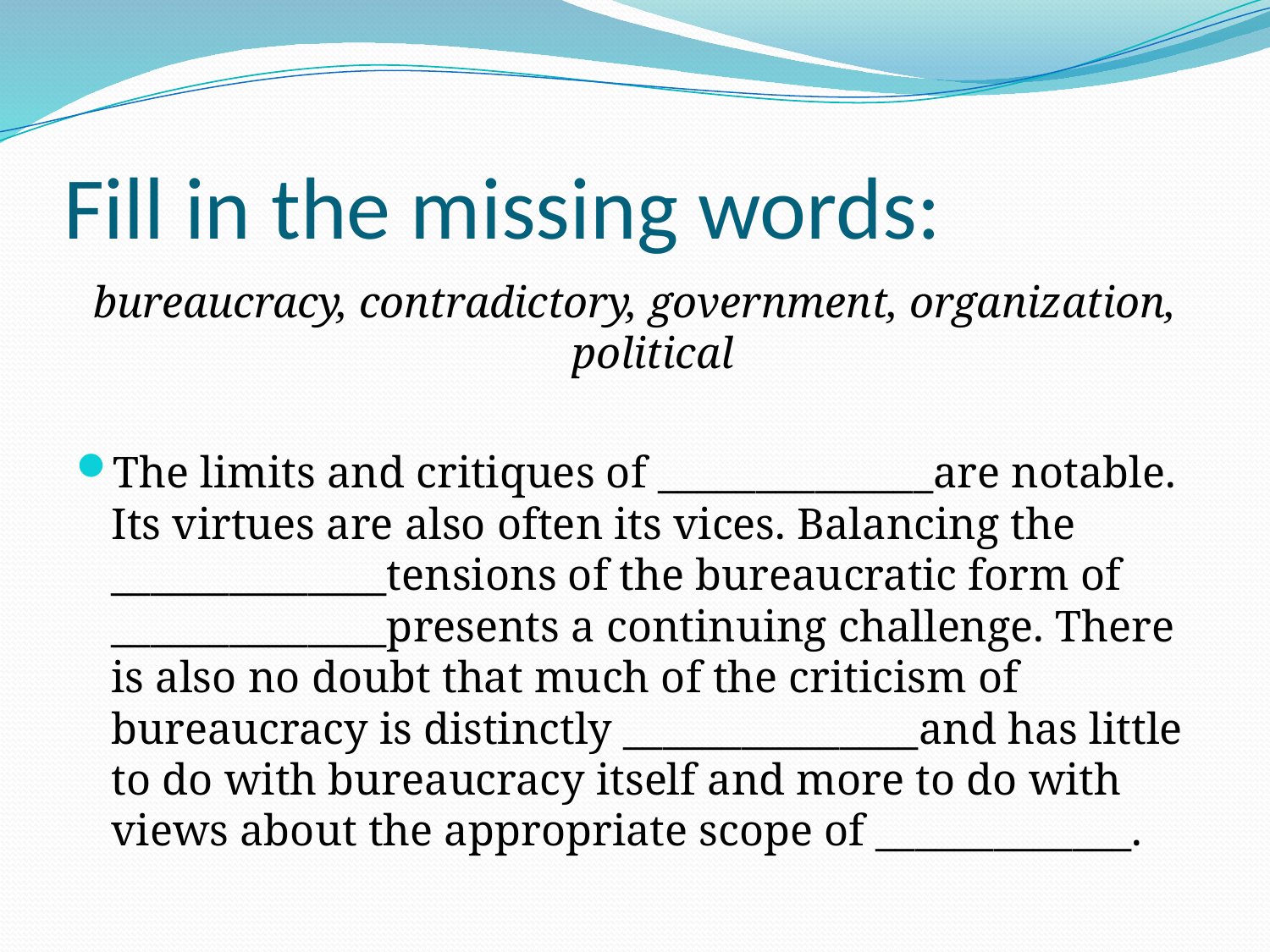

# Fill in the missing words:
bureaucracy, contradictory, government, organization, political

The limits and critiques of ______________are notable. Its virtues are also often its vices. Balancing the ______________tensions of the bureaucratic form of ______________presents a continuing challenge. There is also no doubt that much of the criticism of bureaucracy is distinctly _______________and has little to do with bureaucracy itself and more to do with views about the appropriate scope of _____________.